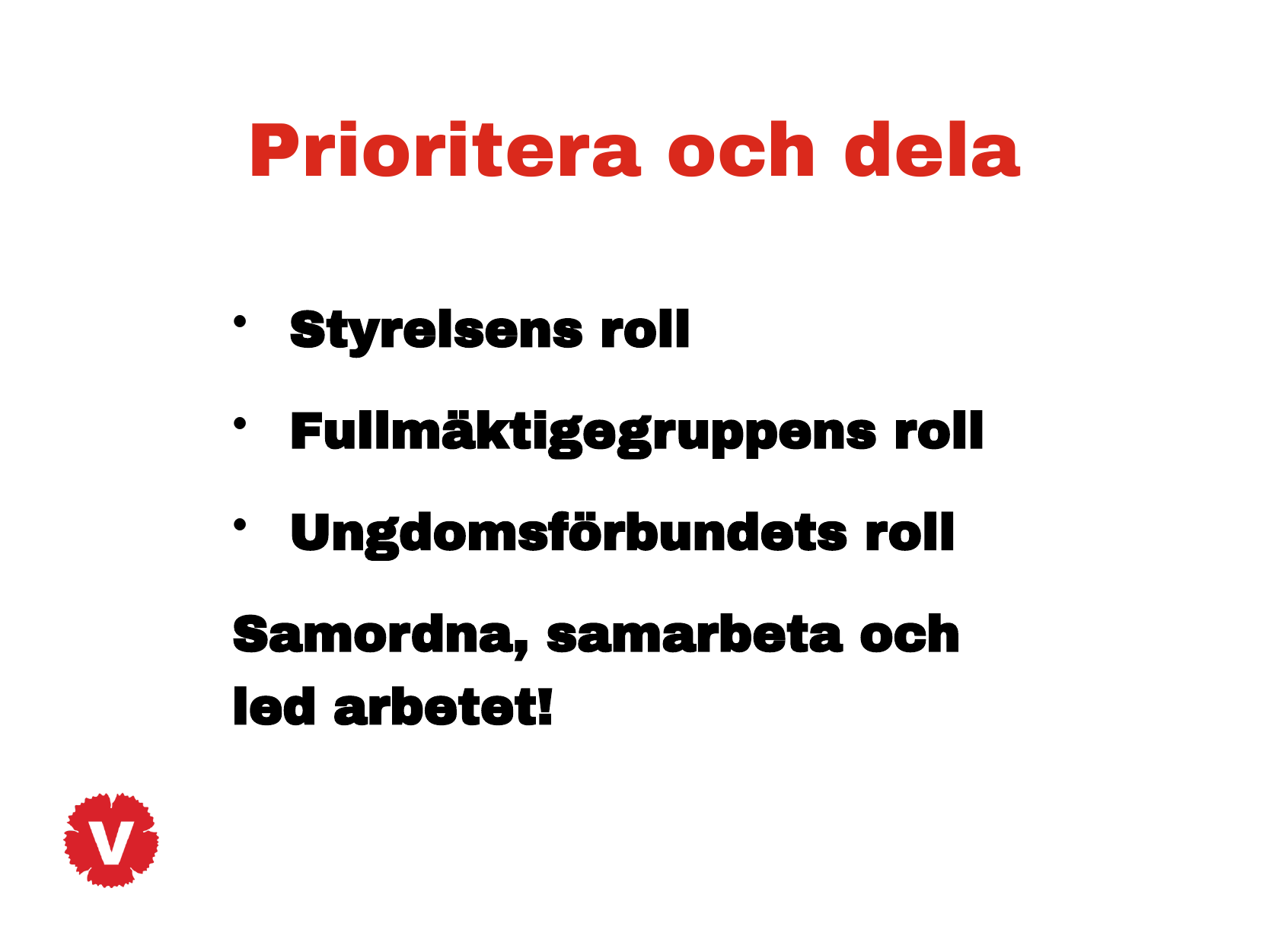

# Prioritera och dela
Styrelsens roll
Fullmäktigegruppens roll
Ungdomsförbundets roll
Samordna, samarbeta och
led arbetet!